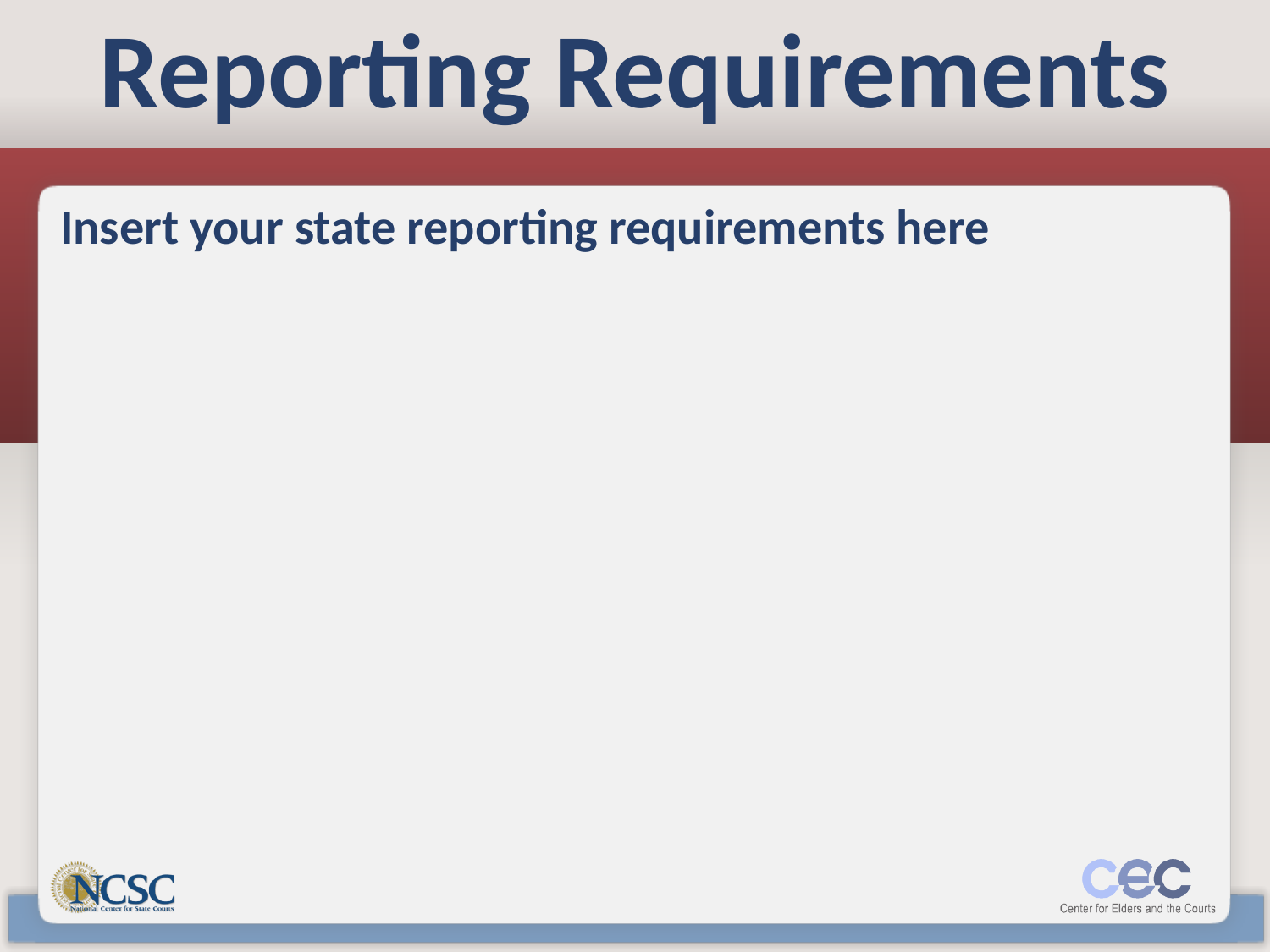

# Reporting Requirements

Insert your state reporting requirements here